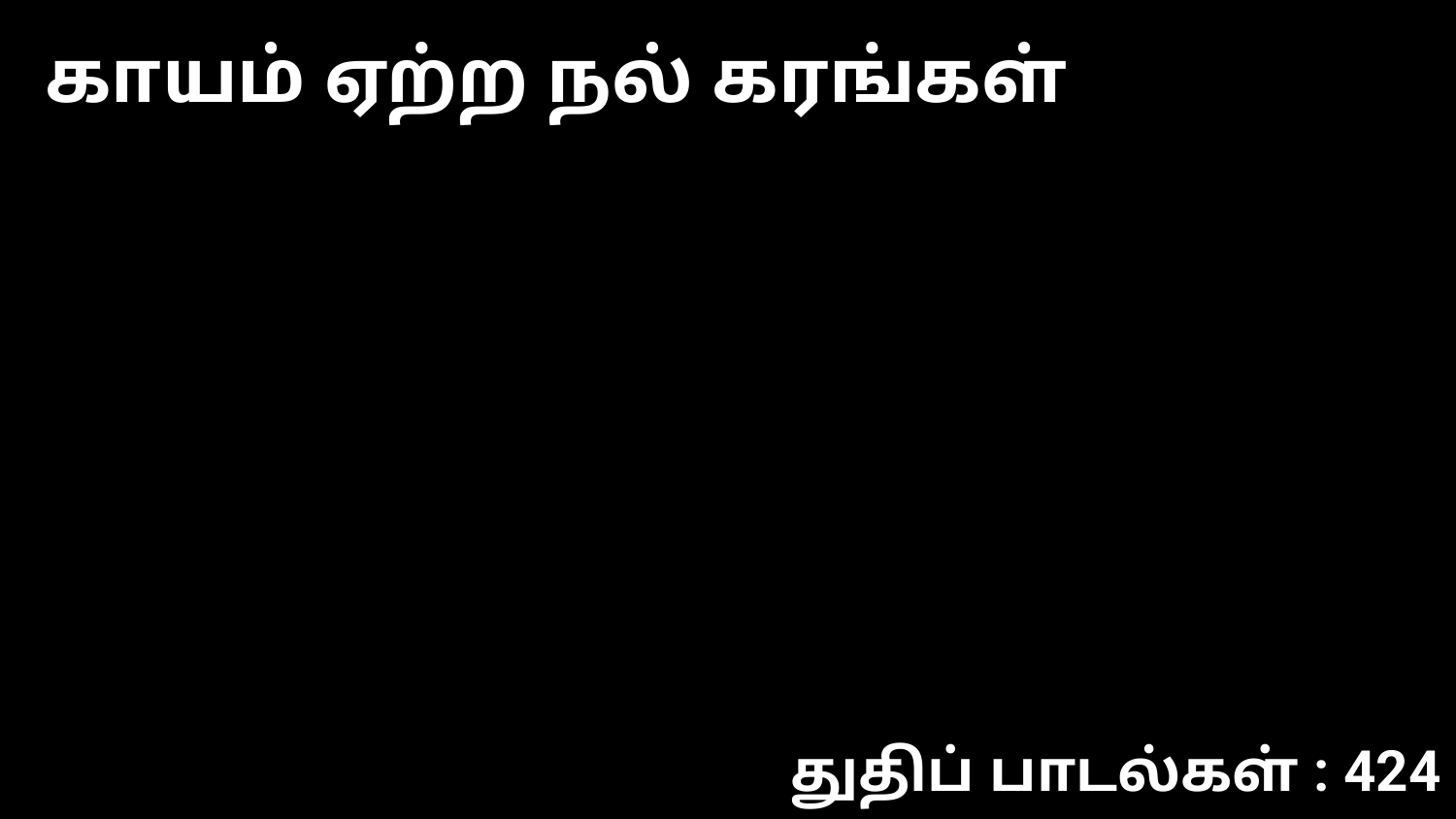

காயம் ஏற்ற நல் கரங்கள்
துதிப் பாடல்கள் : 424